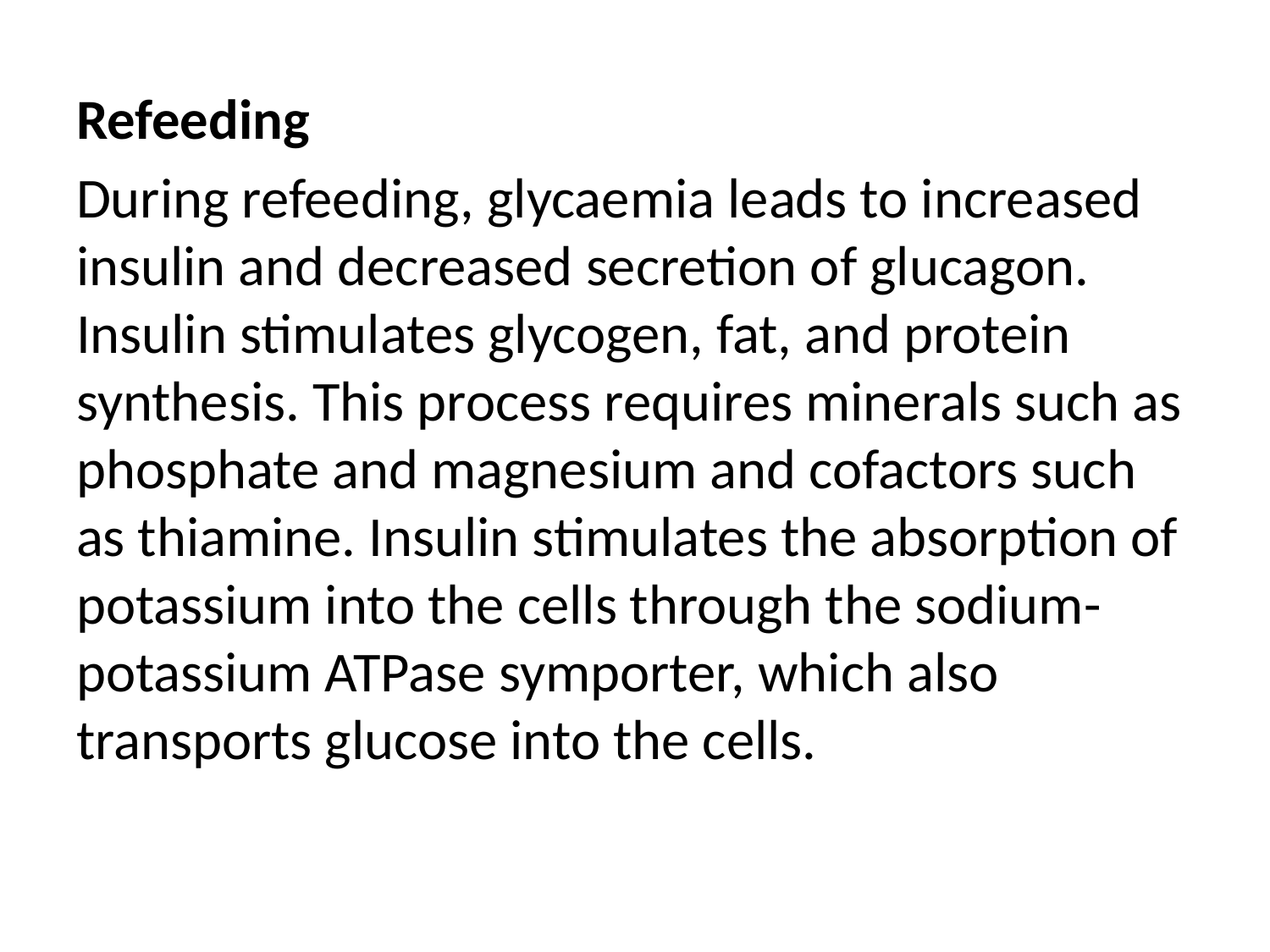

Refeeding
During refeeding, glycaemia leads to increased insulin and decreased secretion of glucagon. Insulin stimulates glycogen, fat, and protein synthesis. This process requires minerals such as phosphate and magnesium and cofactors such as thiamine. Insulin stimulates the absorption of potassium into the cells through the sodium-potassium ATPase symporter, which also transports glucose into the cells.